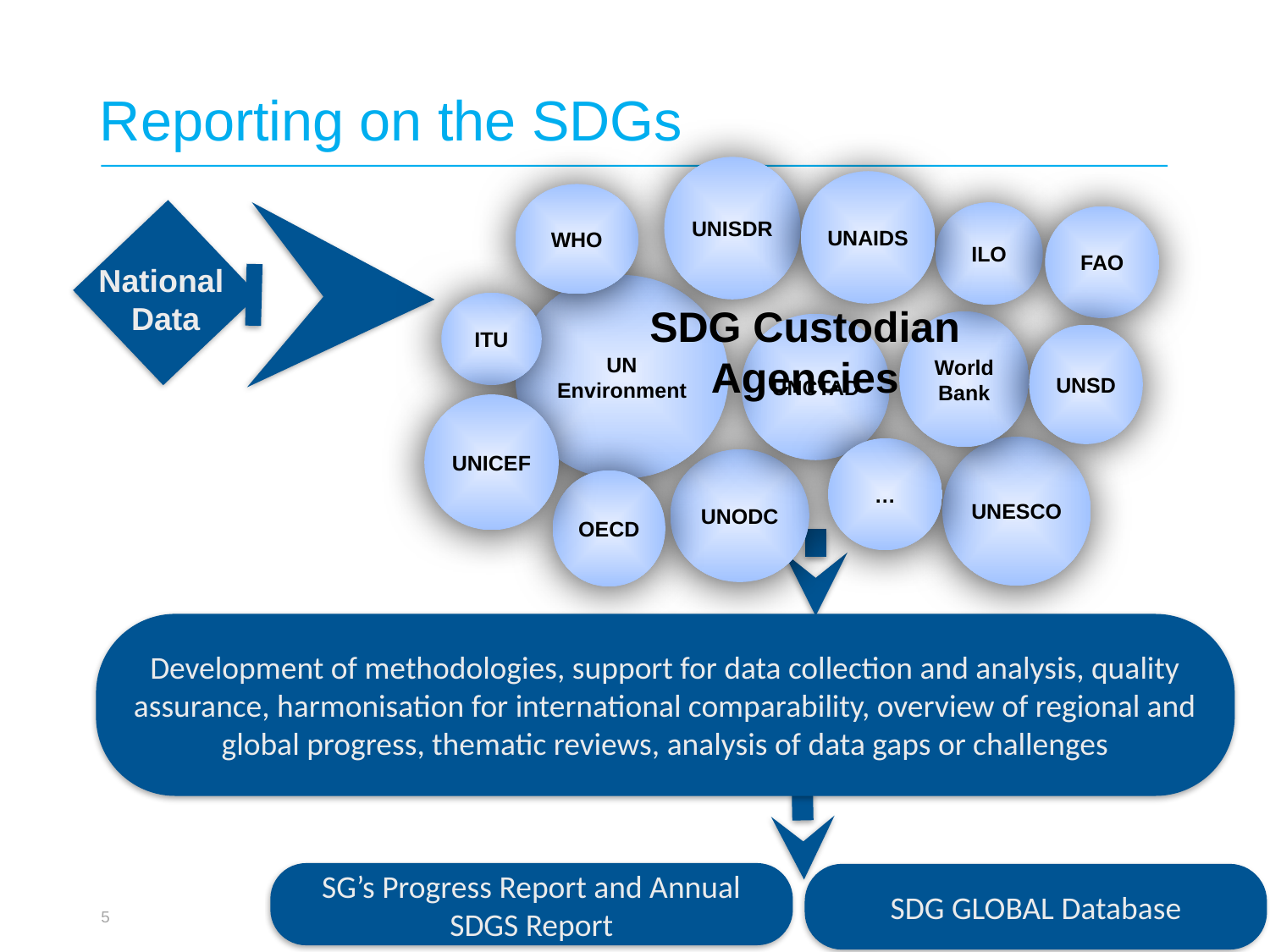

The reality of SDG reporting:
Reporting on the SDGs
UNISDR

UNAIDS
WHO
ILO
FAO
National
Data
UN Environment

ITU
SDG Custodian Agencies
World Bank
UNCTAD
UNSD
UNICEF
UNESCO
…
UNODC
OECD

Development of methodologies, support for data collection and analysis, quality assurance, harmonisation for international comparability, overview of regional and global progress, thematic reviews, analysis of data gaps or challenges

SG’s Progress Report and Annual SDGS Report
SDG GLOBAL Database

5